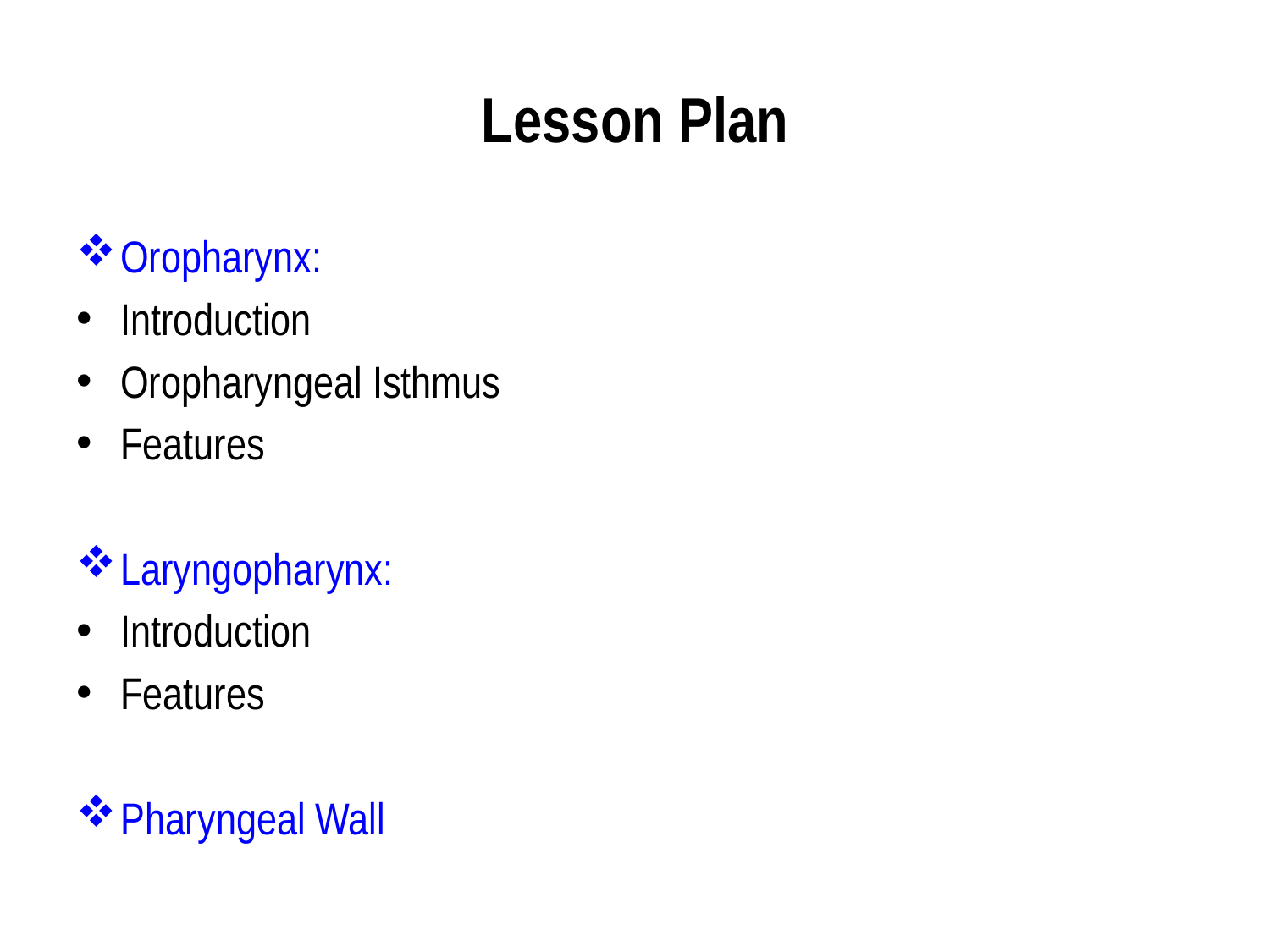

# Lesson Plan
Oropharynx:
Introduction
Oropharyngeal Isthmus
Features

Laryngopharynx:
Introduction
Features

Pharyngeal Wall